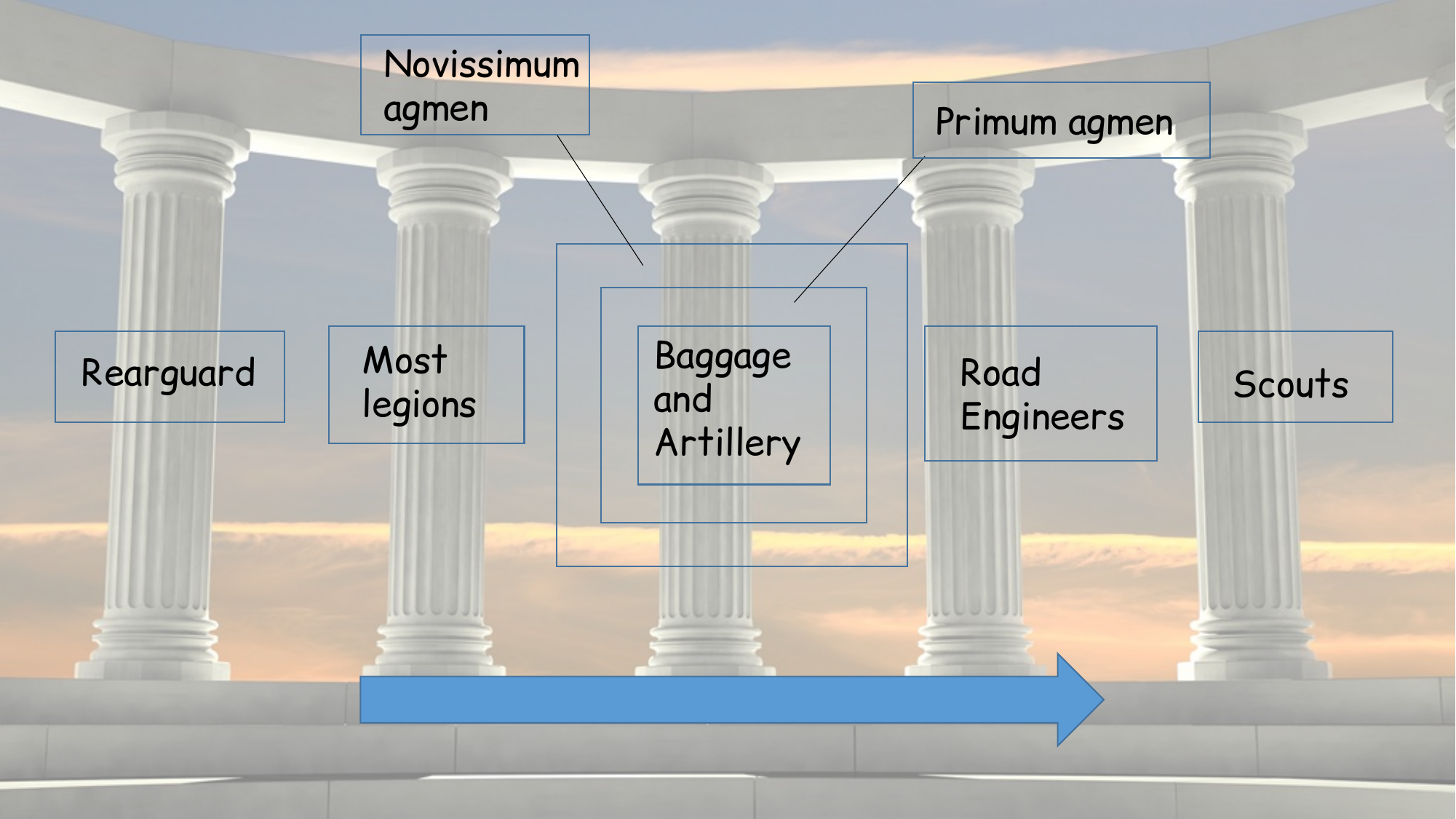

Novissimum agmen

Primum agmen

Baggage and Artillery

Most legions

Rearguard
Road Engineers
Scouts